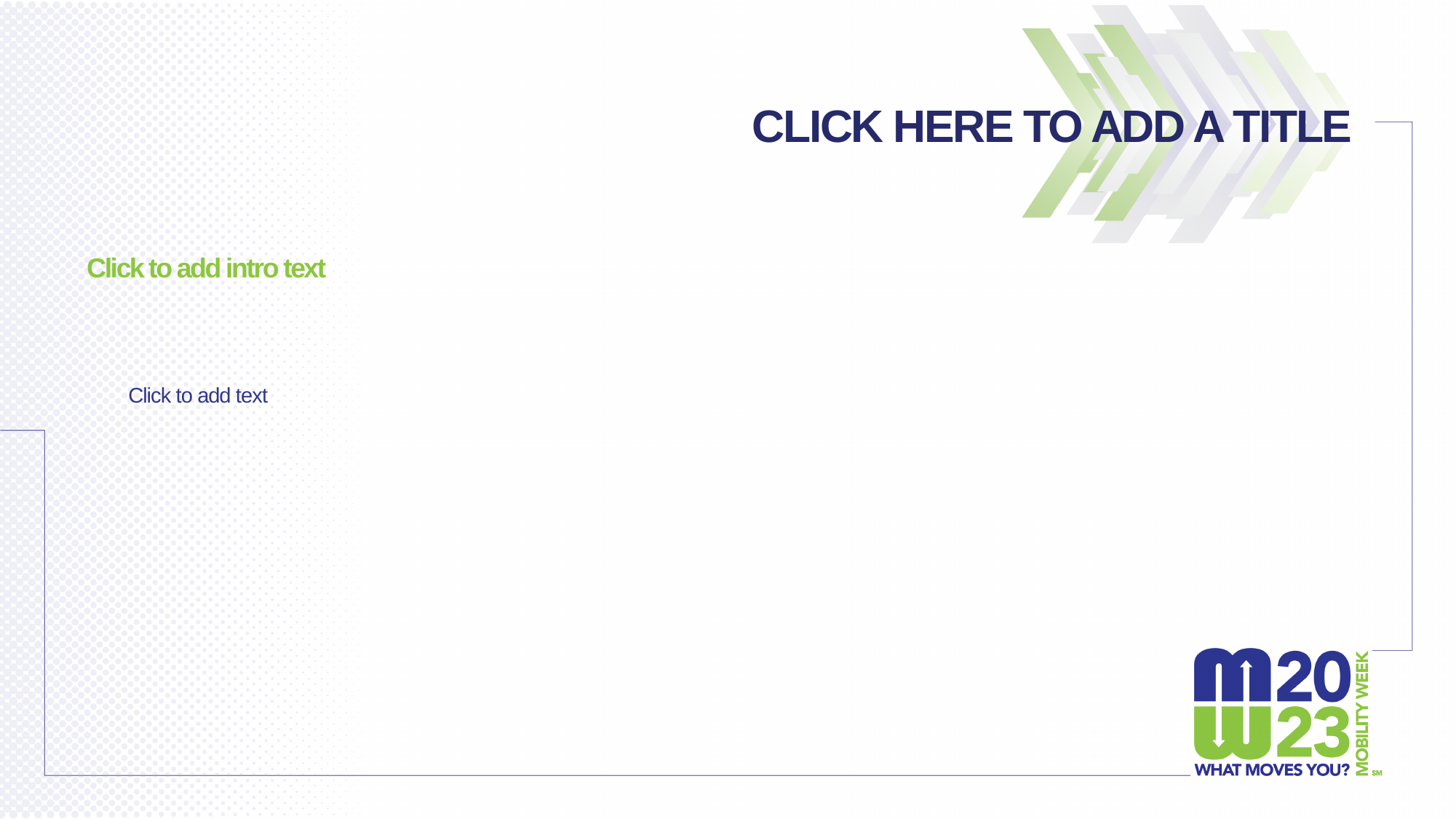

# Click Here to Add a Title
Click to add intro text

Click to add text